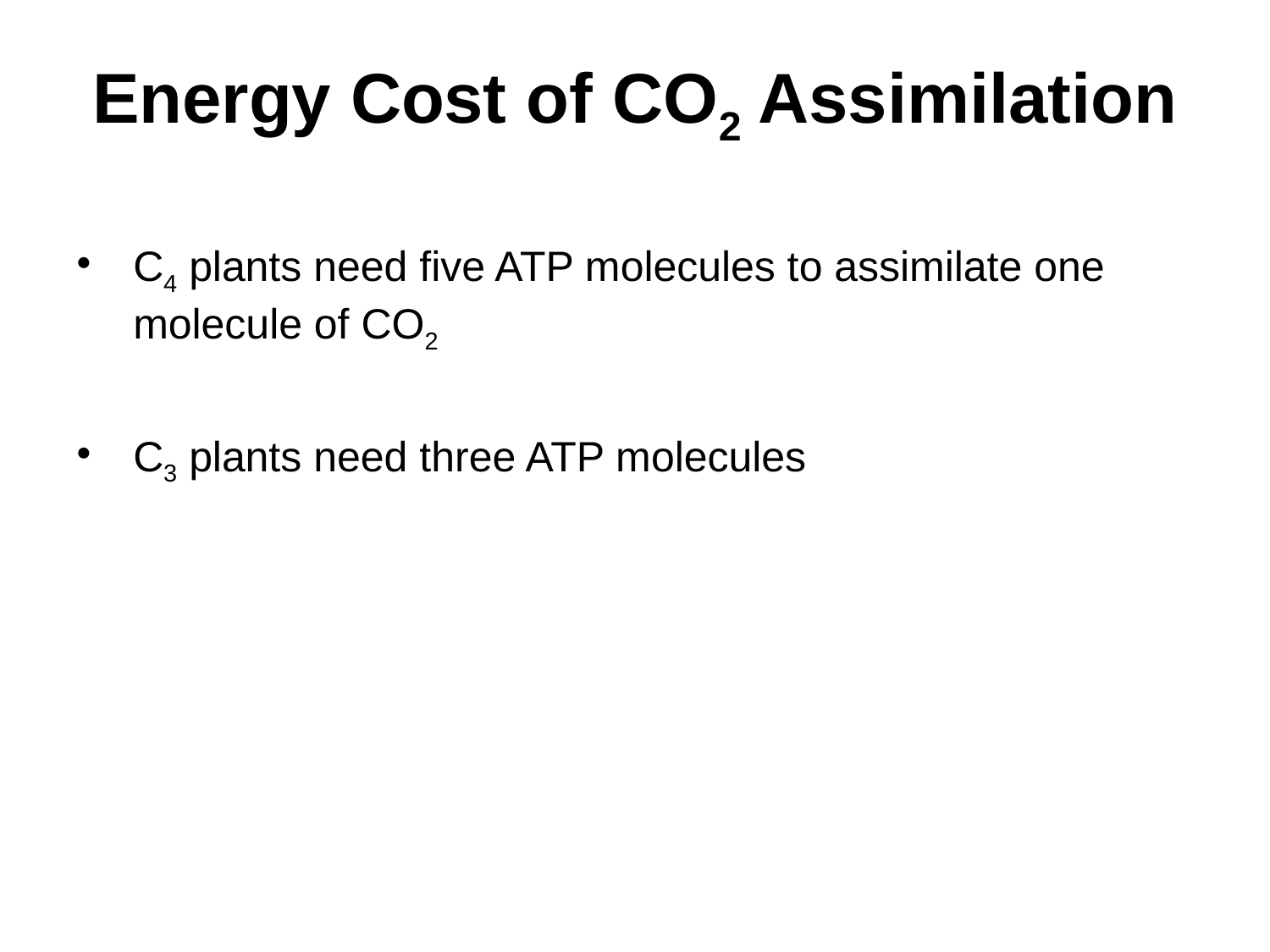

# Energy Cost of CO2 Assimilation
C4 plants need five ATP molecules to assimilate one molecule of CO2

C3 plants need three ATP molecules